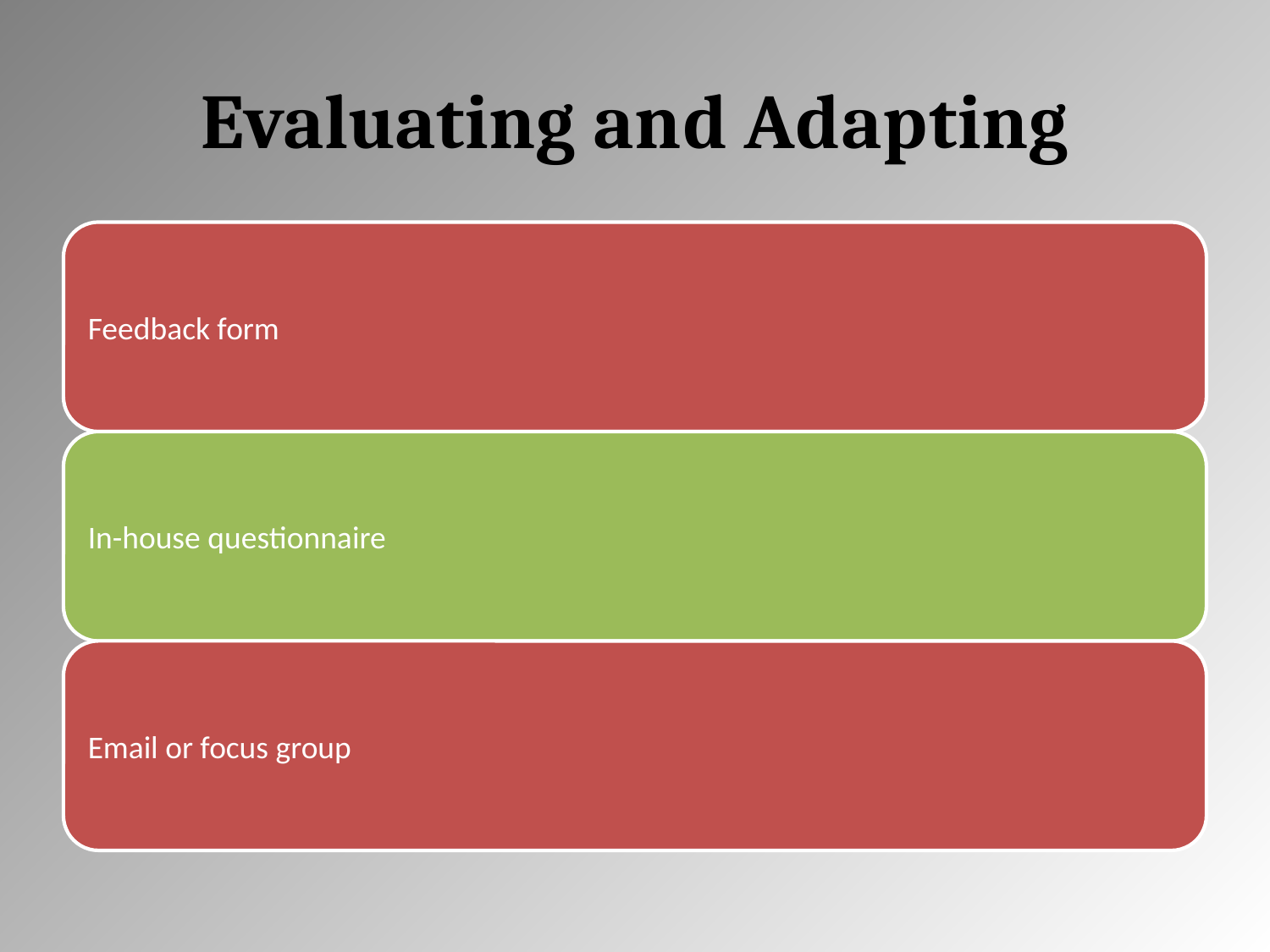

# Evaluating and Adapting
Feedback form
In-house questionnaire
Email or focus group